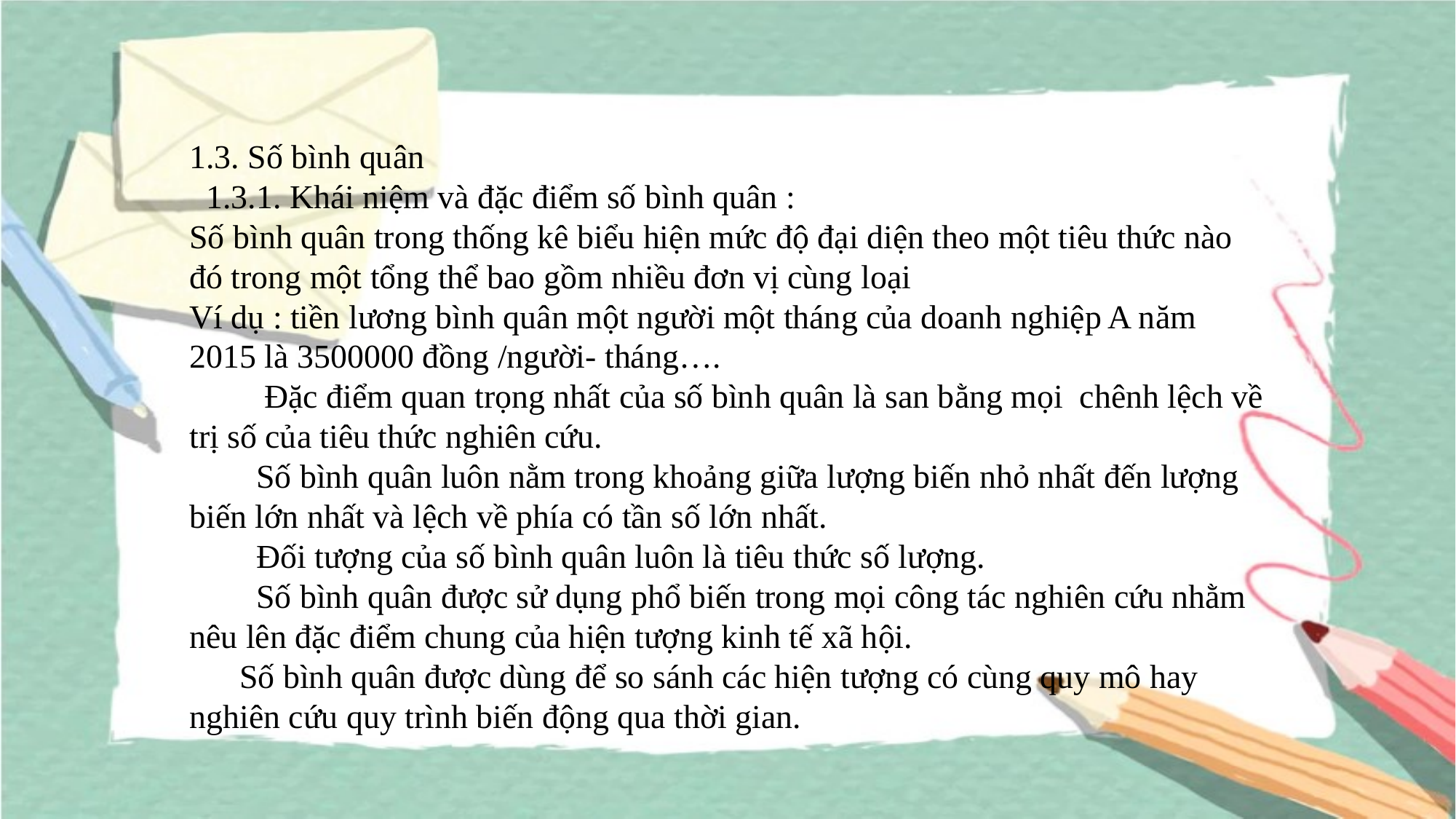

1.3. Số bình quân
  1.3.1. Khái niệm và đặc điểm số bình quân :
Số bình quân trong thống kê biểu hiện mức độ đại diện theo một tiêu thức nào đó trong một tổng thể bao gồm nhiều đơn vị cùng loại
Ví dụ : tiền lương bình quân một người một tháng của doanh nghiệp A năm 2015 là 3500000 đồng /người- tháng….
         Đặc điểm quan trọng nhất của số bình quân là san bằng mọi  chênh lệch về trị số của tiêu thức nghiên cứu.
        Số bình quân luôn nằm trong khoảng giữa lượng biến nhỏ nhất đến lượng biến lớn nhất và lệch về phía có tần số lớn nhất.
        Đối tượng của số bình quân luôn là tiêu thức số lượng.
        Số bình quân được sử dụng phổ biến trong mọi công tác nghiên cứu nhằm nêu lên đặc điểm chung của hiện tượng kinh tế xã hội.
      Số bình quân được dùng để so sánh các hiện tượng có cùng quy mô hay nghiên cứu quy trình biến động qua thời gian.